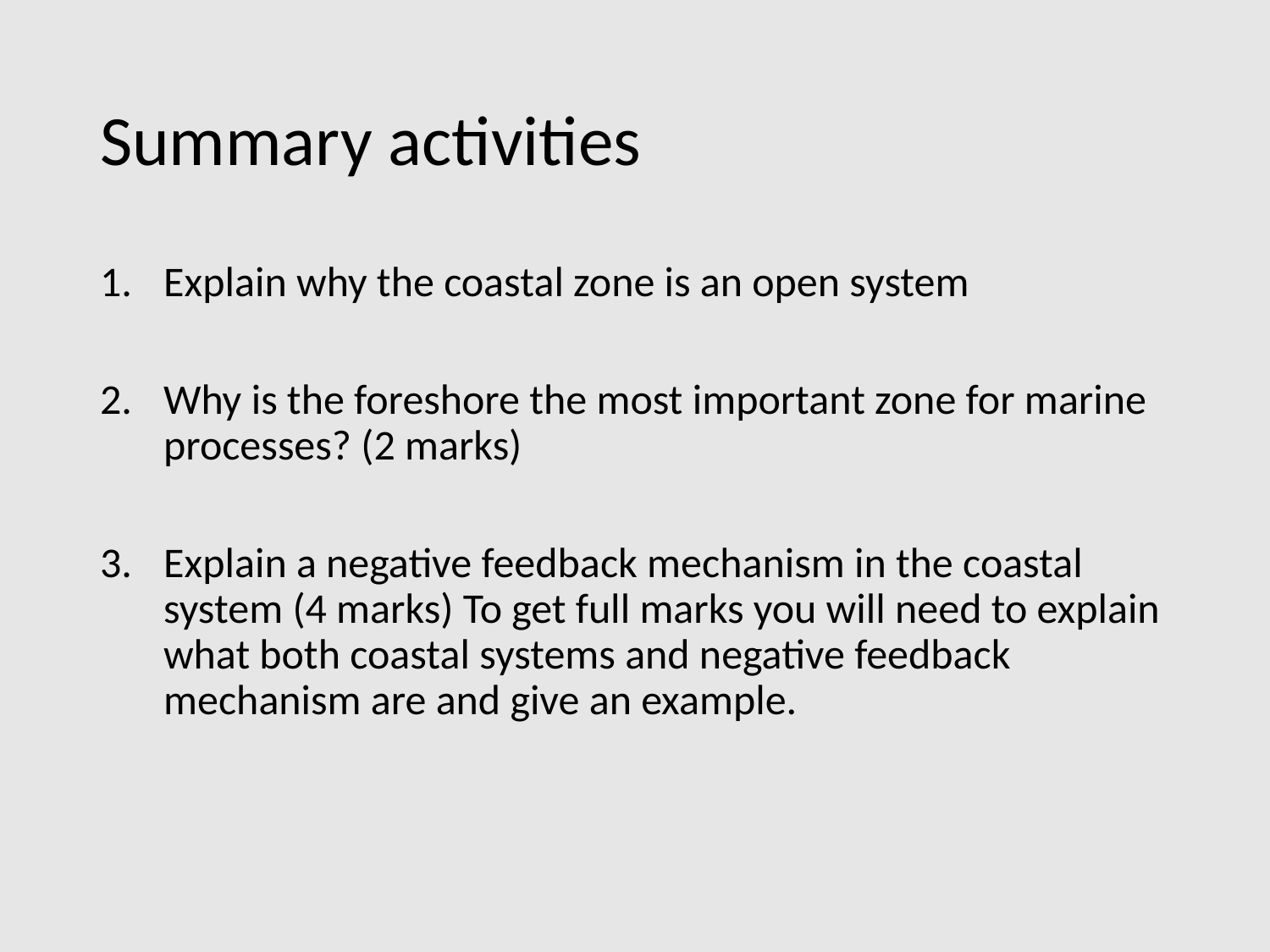

# Summary activities
Explain why the coastal zone is an open system

Why is the foreshore the most important zone for marine processes? (2 marks)

Explain a negative feedback mechanism in the coastal system (4 marks) To get full marks you will need to explain what both coastal systems and negative feedback mechanism are and give an example.